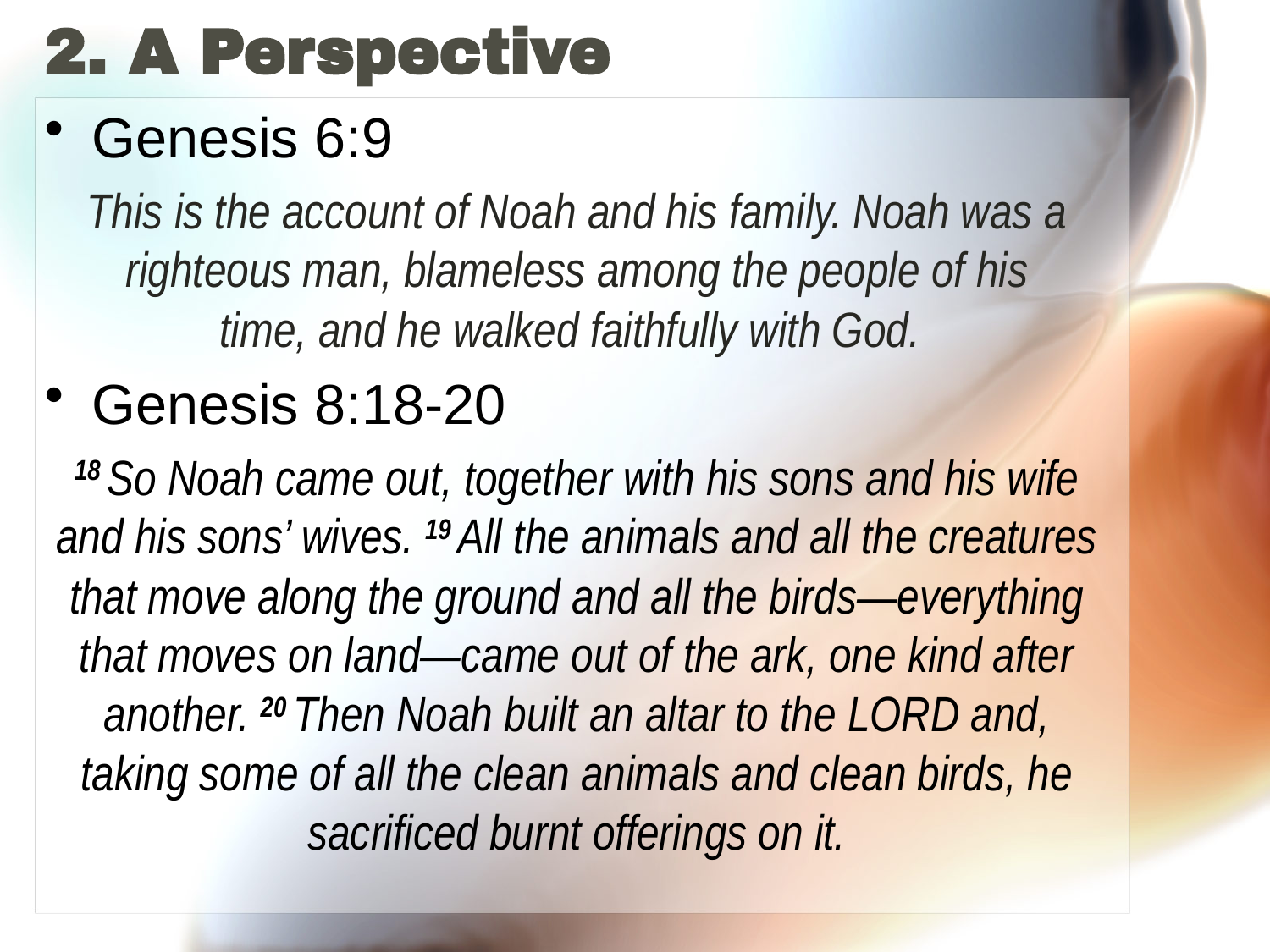

# 2. A Perspective
Genesis 6:9
This is the account of Noah and his family. Noah was a righteous man, blameless among the people of his time, and he walked faithfully with God.
Genesis 8:18-20
18 So Noah came out, together with his sons and his wife and his sons’ wives. 19 All the animals and all the creatures that move along the ground and all the birds—everything that moves on land—came out of the ark, one kind after another. 20 Then Noah built an altar to the Lord and, taking some of all the clean animals and clean birds, he sacrificed burnt offerings on it.